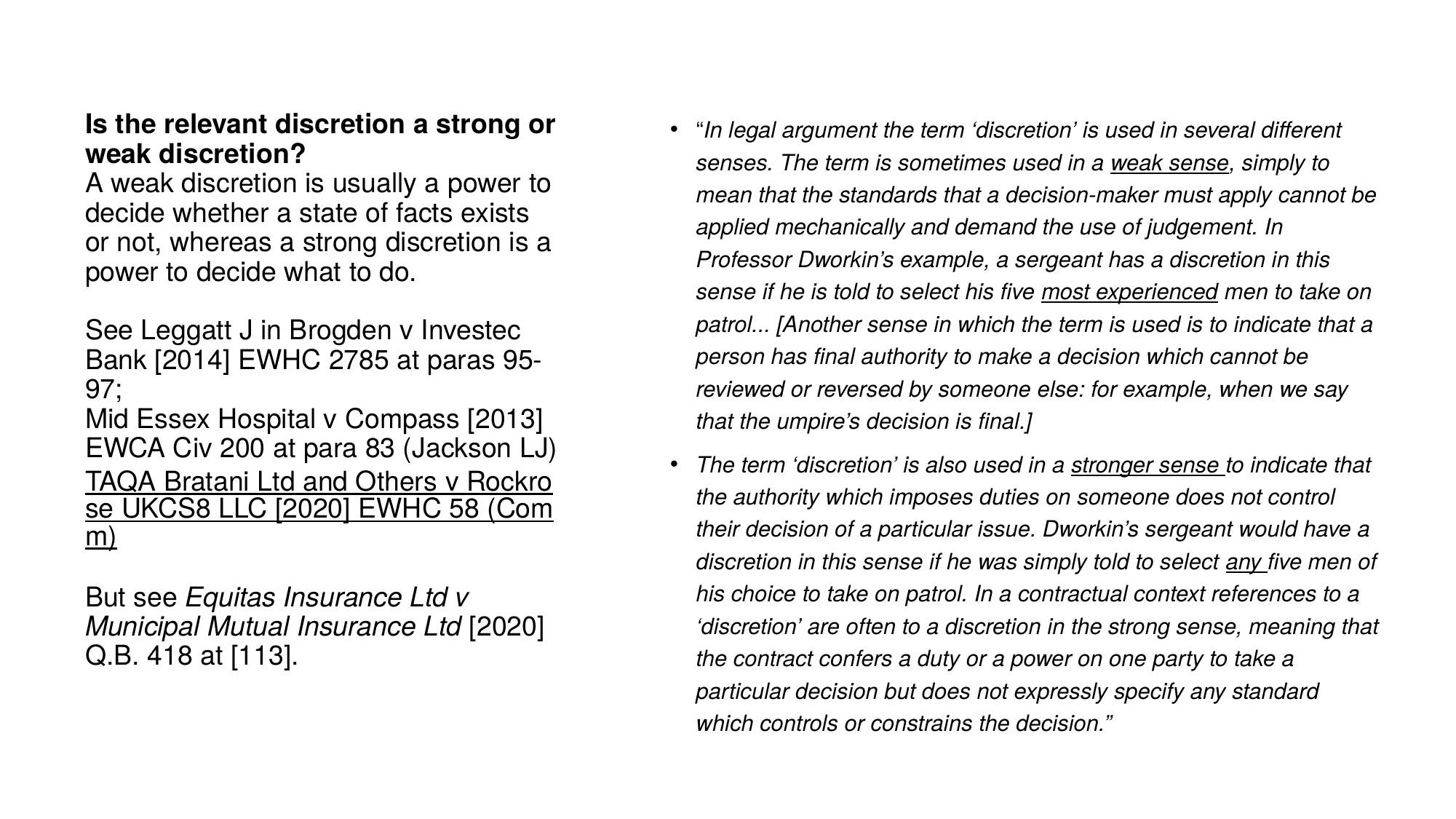

# Is the relevant discretion a strong or weak discretion? A weak discretion is usually a power to decide whether a state of facts exists or not, whereas a strong discretion is a power to decide what to do. See Leggatt J in Brogden v Investec Bank [2014] EWHC 2785 at paras 95-97; Mid Essex Hospital v Compass [2013] EWCA Civ 200 at para 83 (Jackson LJ) TAQA Bratani Ltd and Others v Rockrose UKCS8 LLC [2020] EWHC 58 (Comm) But see Equitas Insurance Ltd v Municipal Mutual Insurance Ltd [2020] Q.B. 418 at [113].
“In legal argument the term ‘discretion’ is used in several different senses. The term is sometimes used in a weak sense, simply to mean that the standards that a decision-maker must apply cannot be applied mechanically and demand the use of judgement. In Professor Dworkin’s example, a sergeant has a discretion in this sense if he is told to select his five most experienced men to take on patrol... [Another sense in which the term is used is to indicate that a person has final authority to make a decision which cannot be reviewed or reversed by someone else: for example, when we say that the umpire’s decision is final.]
The term ‘discretion’ is also used in a stronger sense to indicate that the authority which imposes duties on someone does not control their decision of a particular issue. Dworkin’s sergeant would have a discretion in this sense if he was simply told to select any five men of his choice to take on patrol. In a contractual context references to a ‘discretion’ are often to a discretion in the strong sense, meaning that the contract confers a duty or a power on one party to take a particular decision but does not expressly specify any standard which controls or constrains the decision.”